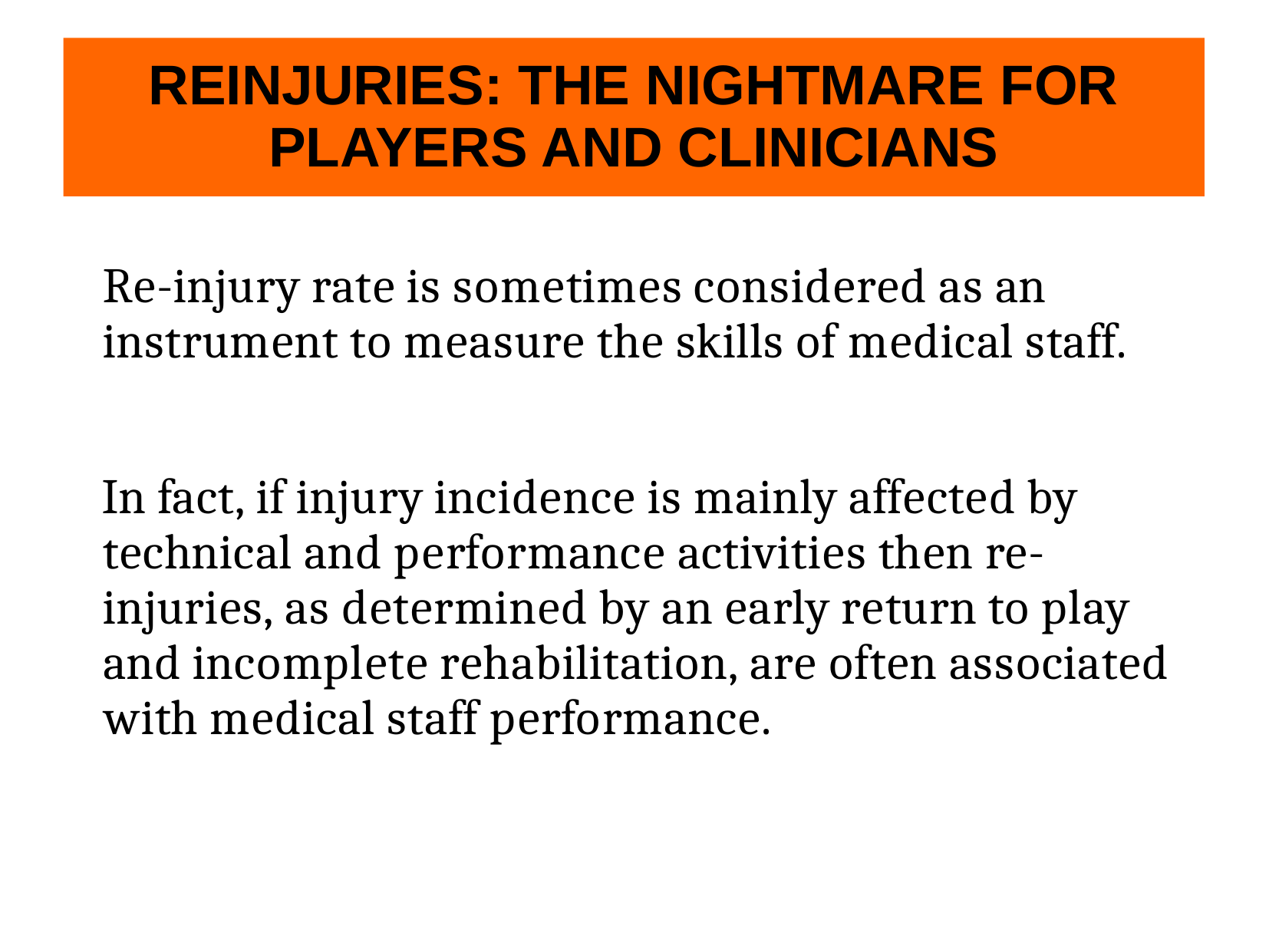

# REINJURIES: THE NIGHTMARE FOR PLAYERS AND CLINICIANS
    Re-injury rate is sometimes considered as an instrument to measure the skills of medical staff.

    In fact, if injury incidence is mainly affected by technical and performance activities then re-injuries, as determined by an early return to play and incomplete rehabilitation, are often associated with medical staff performance.